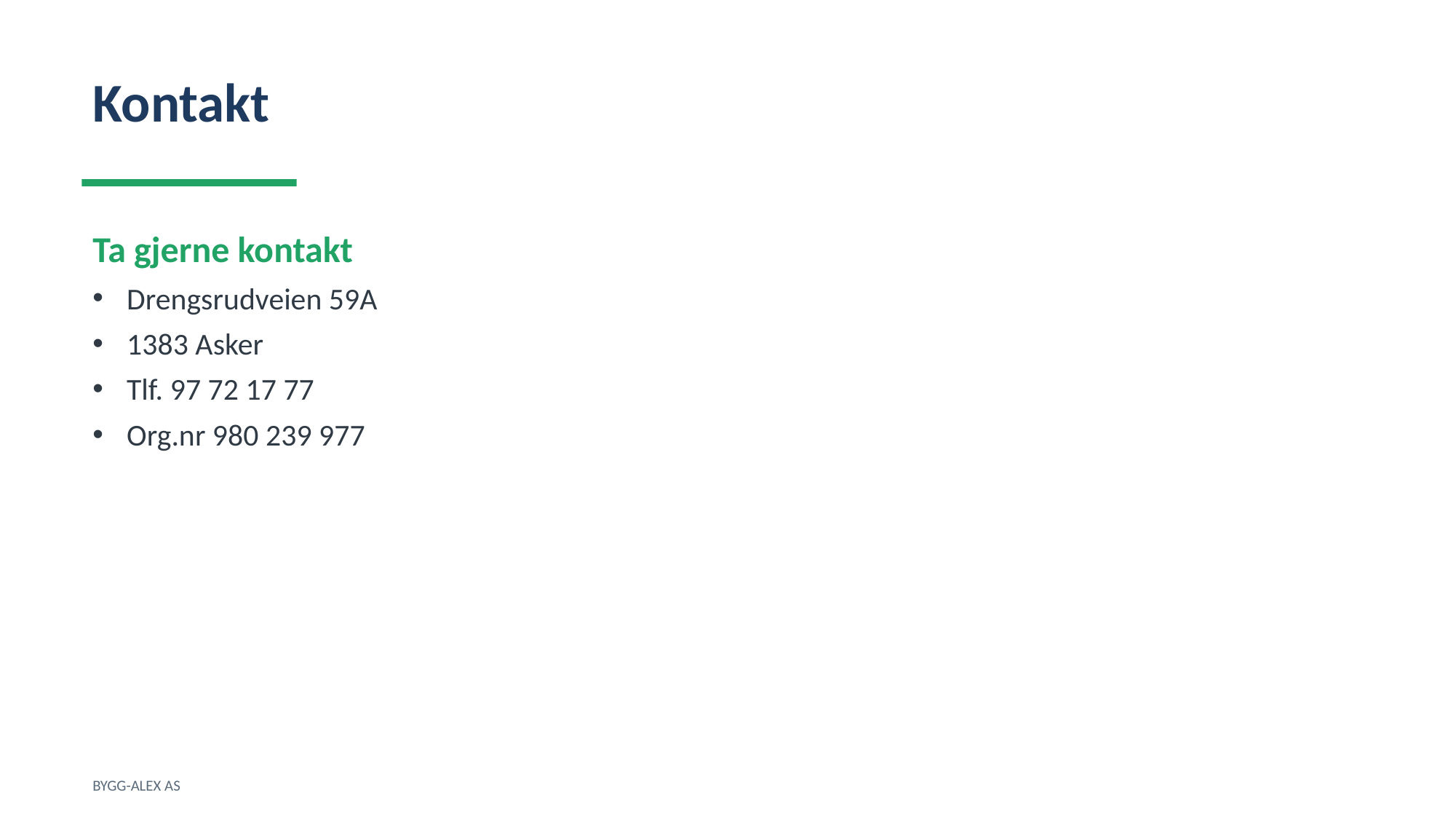

Kontakt

Ta gjerne kontakt
Drengsrudveien 59A
1383 Asker
Tlf. 97 72 17 77
Org.nr 980 239 977
BYGG-ALEX AS